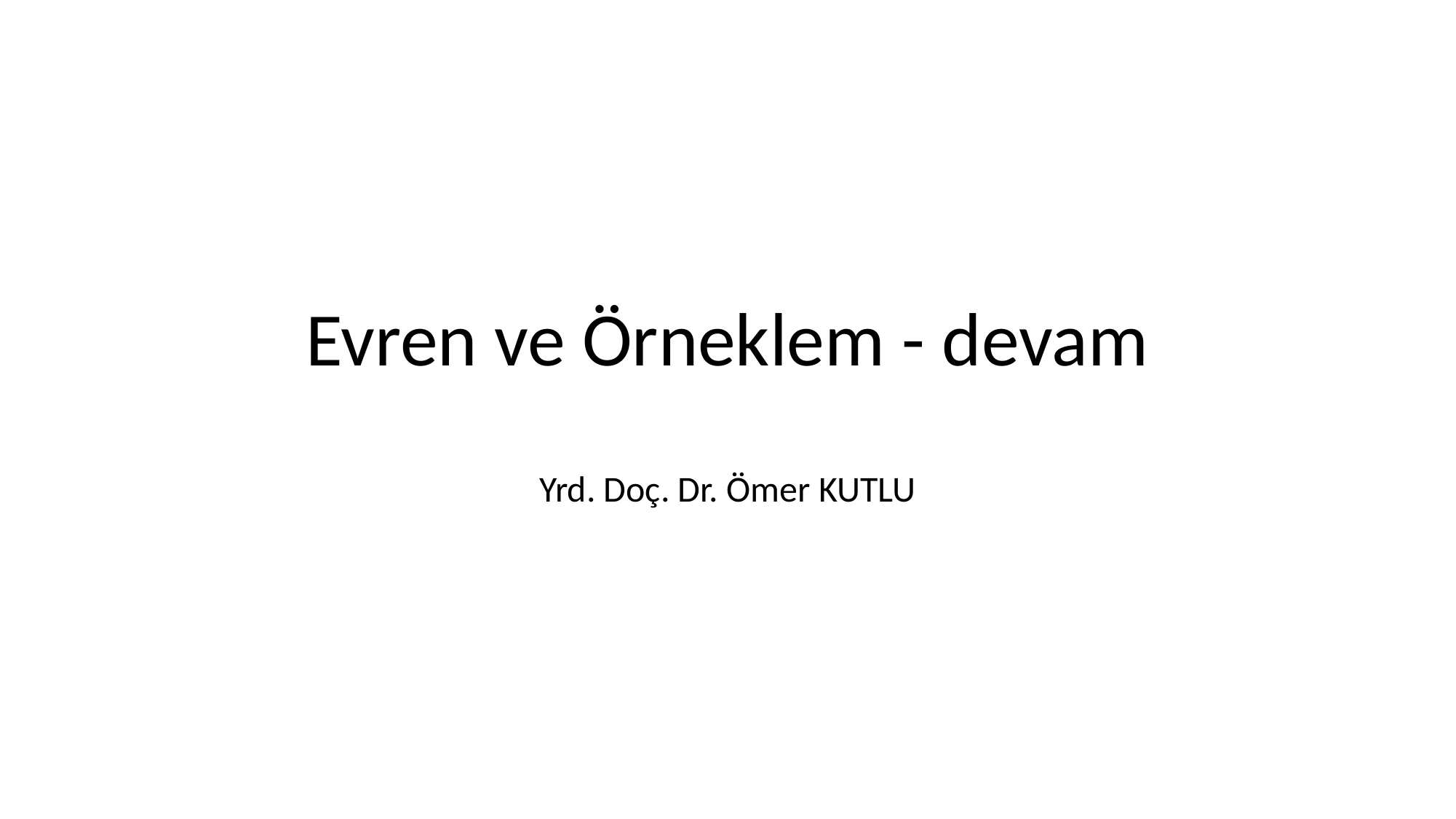

# Evren ve Örneklem - devam
Yrd. Doç. Dr. Ömer KUTLU